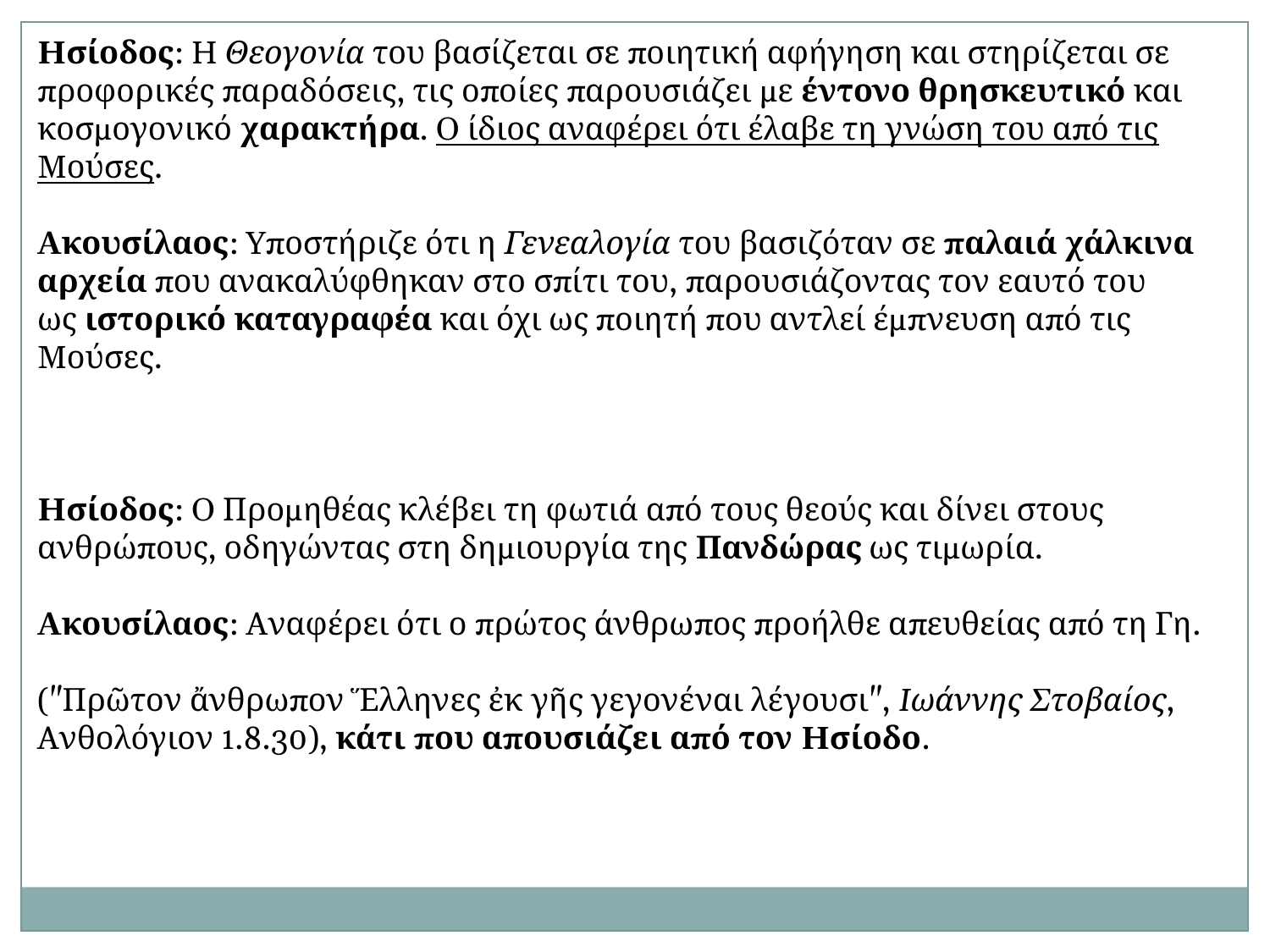

Ησίοδος: Η Θεογονία του βασίζεται σε ποιητική αφήγηση και στηρίζεται σε προφορικές παραδόσεις, τις οποίες παρουσιάζει με έντονο θρησκευτικό και κοσμογονικό χαρακτήρα. Ο ίδιος αναφέρει ότι έλαβε τη γνώση του από τις Μούσες.
Ακουσίλαος: Υποστήριζε ότι η Γενεαλογία του βασιζόταν σε παλαιά χάλκινα αρχεία που ανακαλύφθηκαν στο σπίτι του, παρουσιάζοντας τον εαυτό του ως ιστορικό καταγραφέα και όχι ως ποιητή που αντλεί έμπνευση από τις Μούσες.
Ησίοδος: Ο Προμηθέας κλέβει τη φωτιά από τους θεούς και δίνει στους ανθρώπους, οδηγώντας στη δημιουργία της Πανδώρας ως τιμωρία.
Ακουσίλαος: Αναφέρει ότι ο πρώτος άνθρωπος προήλθε απευθείας από τη Γη.
("Πρῶτον ἄνθρωπον Ἕλληνες ἐκ γῆς γεγονέναι λέγουσι", Ιωάννης Στοβαίος, Ανθολόγιον 1.8.30), κάτι που απουσιάζει από τον Ησίοδο.